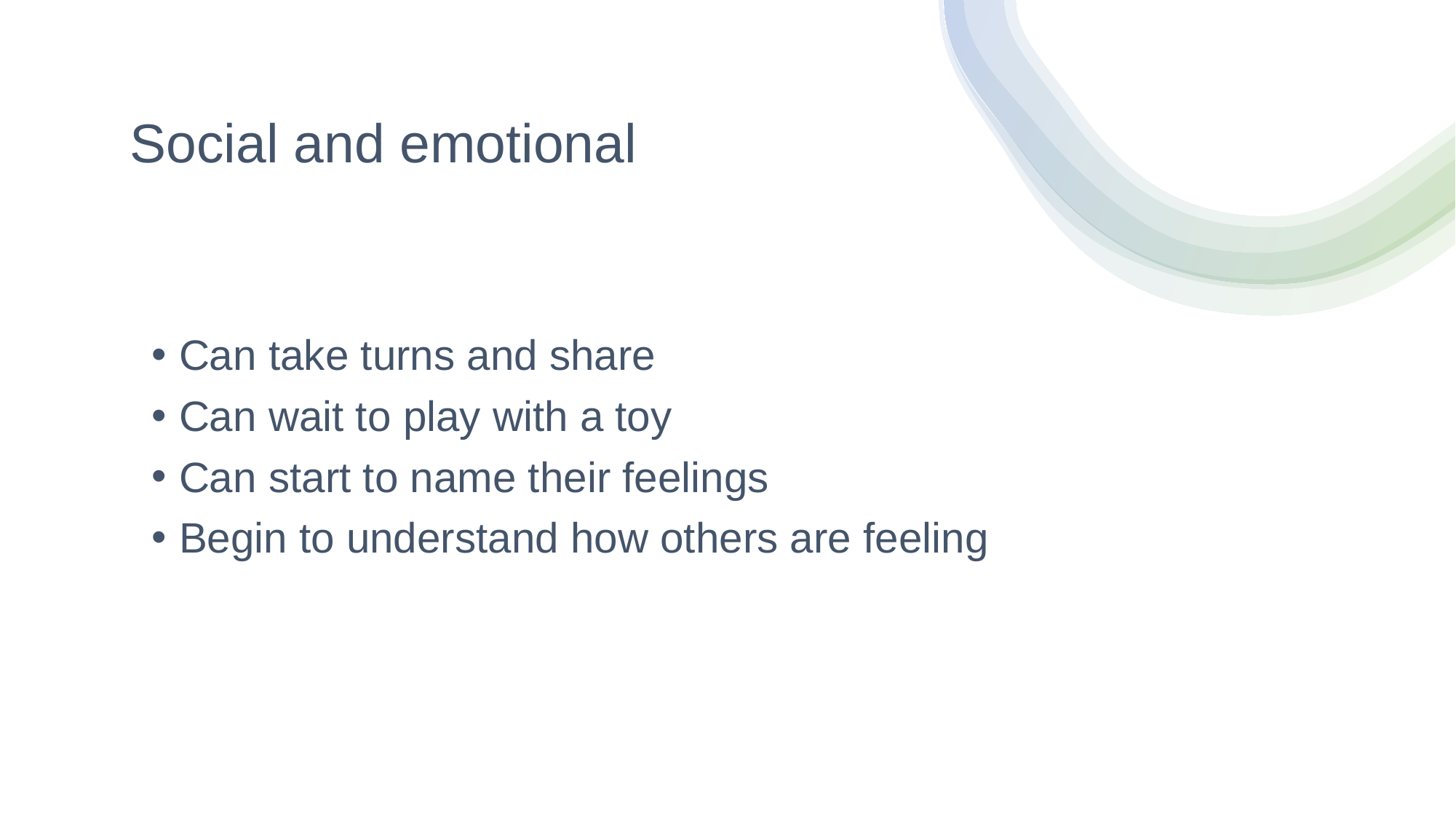

# Social and emotional
Can take turns and share
Can wait to play with a toy
Can start to name their feelings
Begin to understand how others are feeling